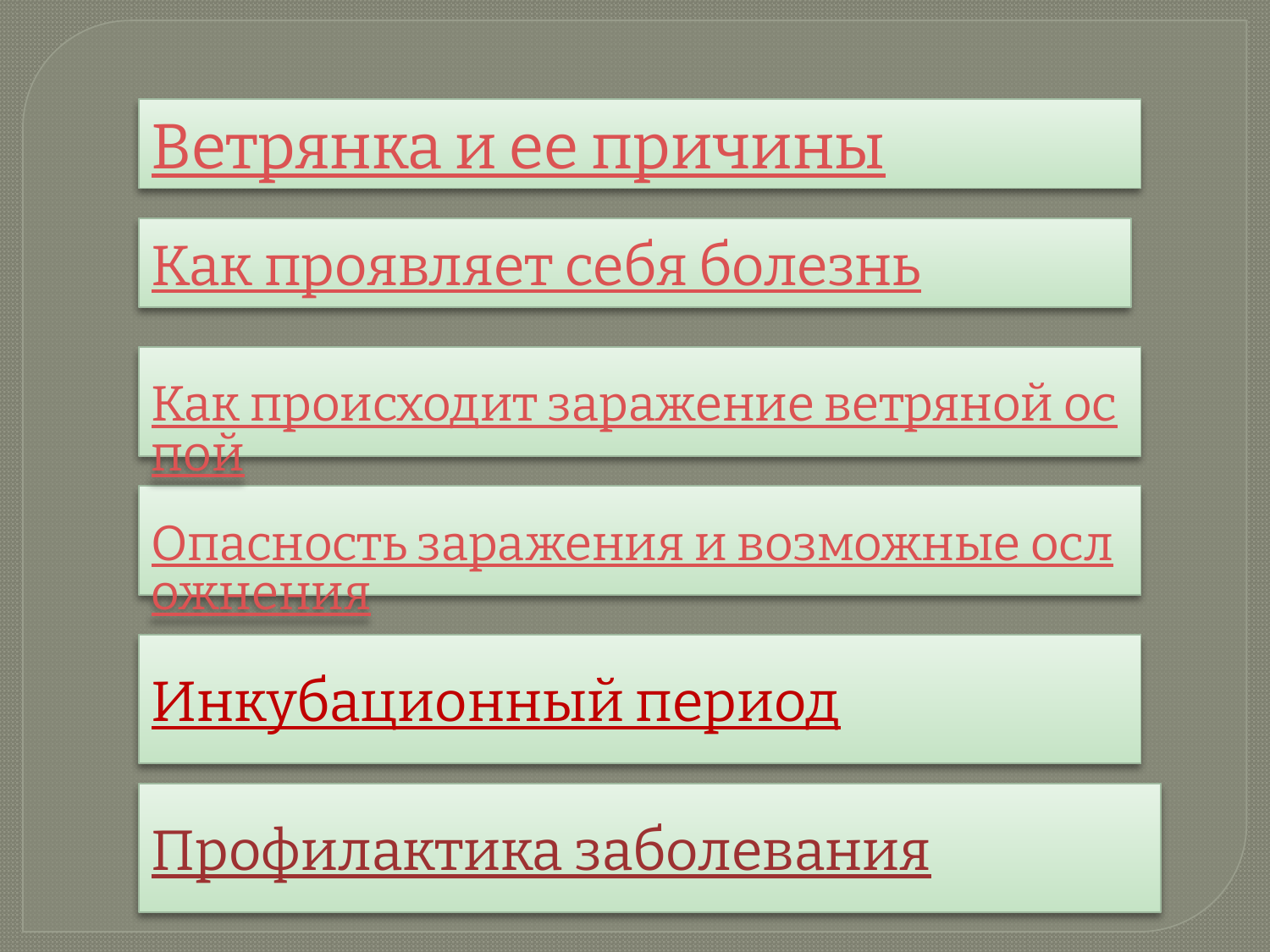

Ветрянка и ее причины
Как проявляет себя болезнь
Как происходит заражение ветряной оспой
Опасность заражения и возможные осложнения
Инкубационный период
Профилактика заболевания